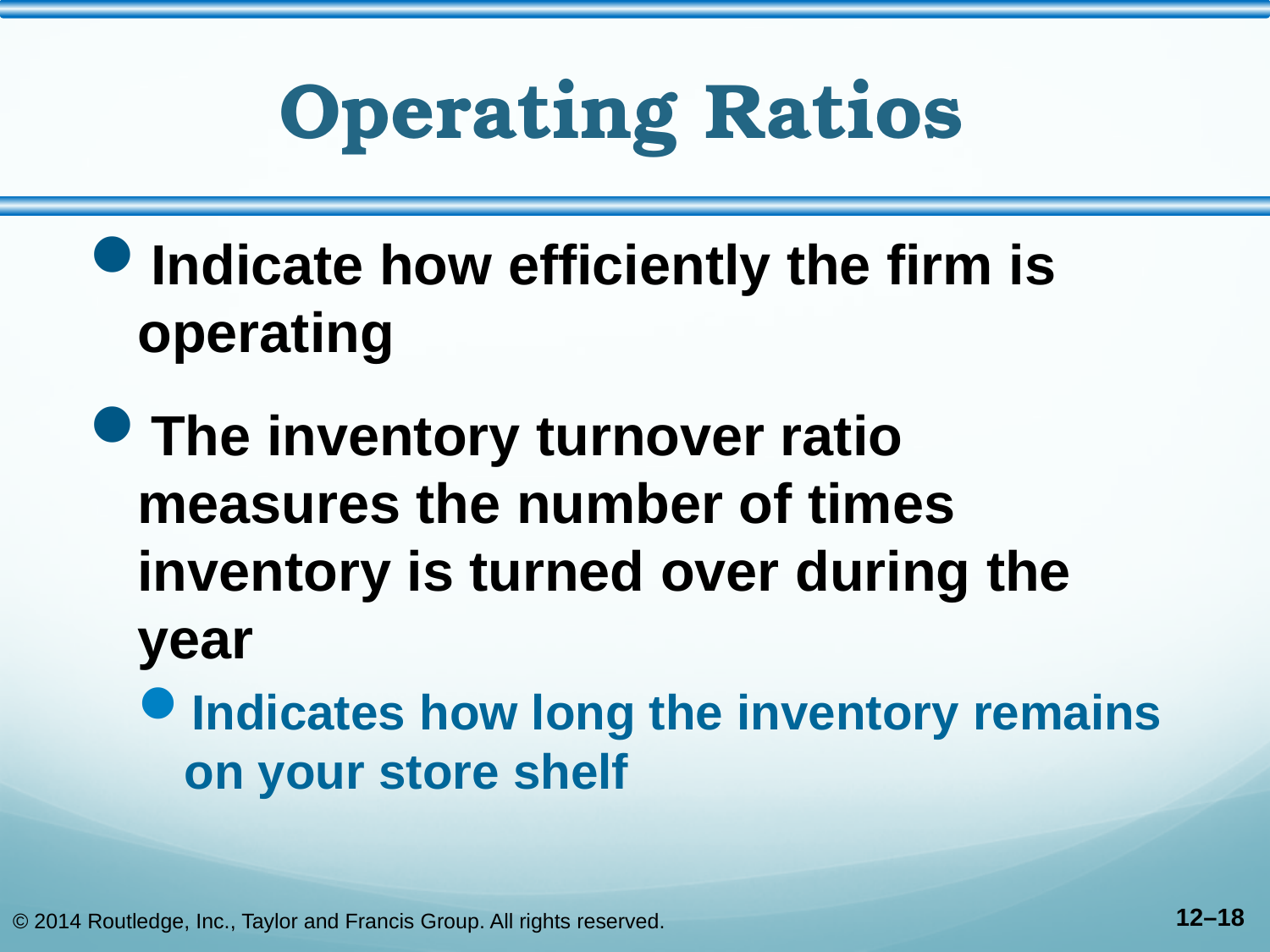

# Operating Ratios
Indicate how efficiently the firm is operating
The inventory turnover ratio measures the number of times inventory is turned over during the year
Indicates how long the inventory remains on your store shelf

© 2014 Routledge, Inc., Taylor and Francis Group. All rights reserved.
12–18